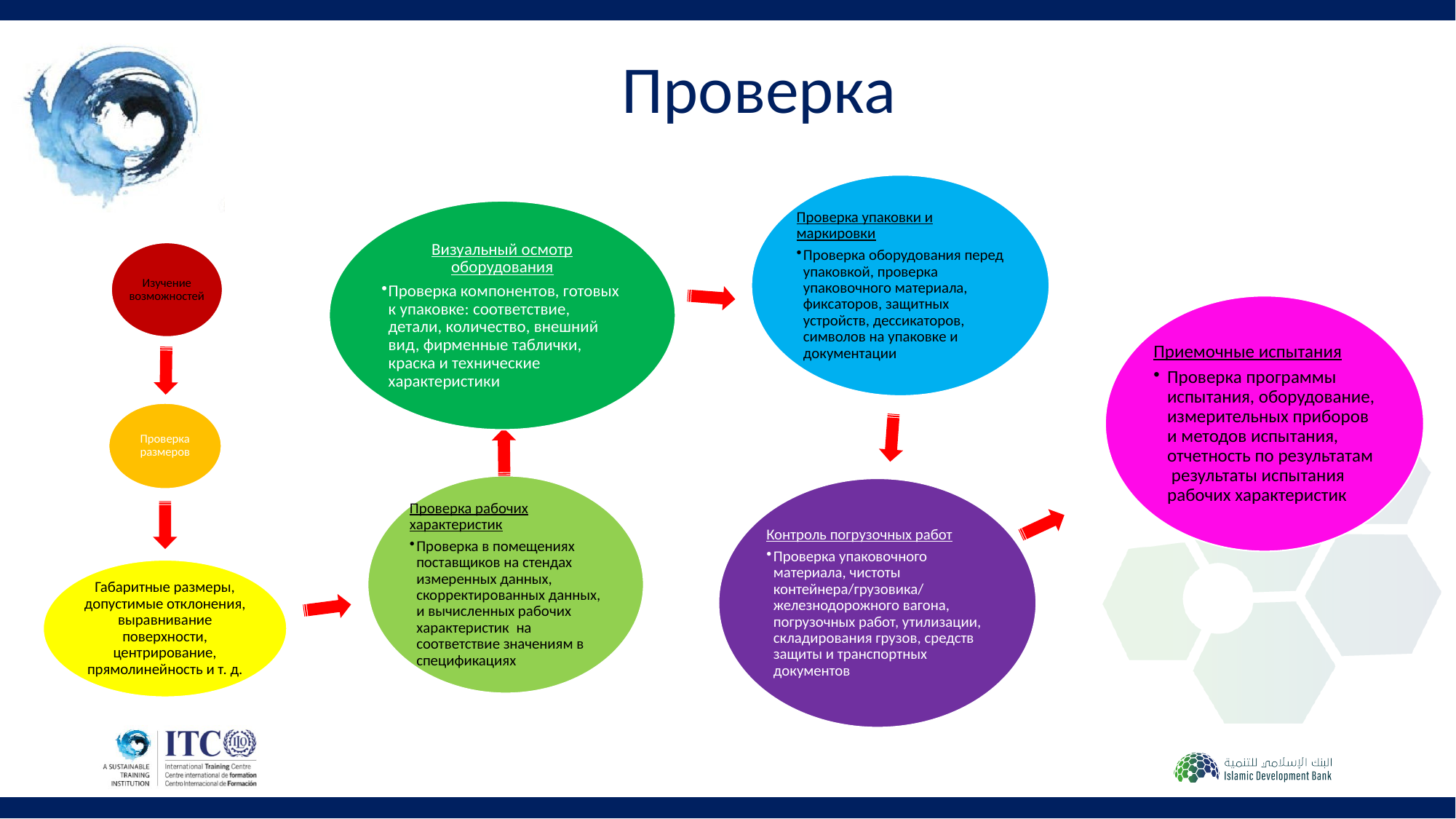

# Проверка
Изучение возможностей
Проверка размеров
Габаритные размеры, допустимые отклонения, выравнивание поверхности, центрирование, прямолинейность и т. д.
Проверка рабочих характеристик
Проверка в помещениях поставщиков на стендах измеренных данных, скорректированных данных, и вычисленных рабочих характеристик  на соответствие значениям в спецификациях
Визуальный осмотр оборудования
Проверка компонентов, готовых к упаковке: соответствие, детали, количество, внешний вид, фирменные таблички, краска и технические характеристики
Проверка упаковки и маркировки
Проверка оборудования перед упаковкой, проверка упаковочного материала, фиксаторов, защитных устройств, дессикаторов, символов на упаковке и документации
Контроль погрузочных работ
Проверка упаковочного материала, чистоты контейнера/грузовика/ железнодорожного вагона, погрузочных работ, утилизации, складирования грузов, средств защиты и транспортных документов
Приемочные испытания
Проверка программы испытания, оборудование, измерительных приборов и методов испытания, отчетность по результатам  результаты испытания рабочих характеристик